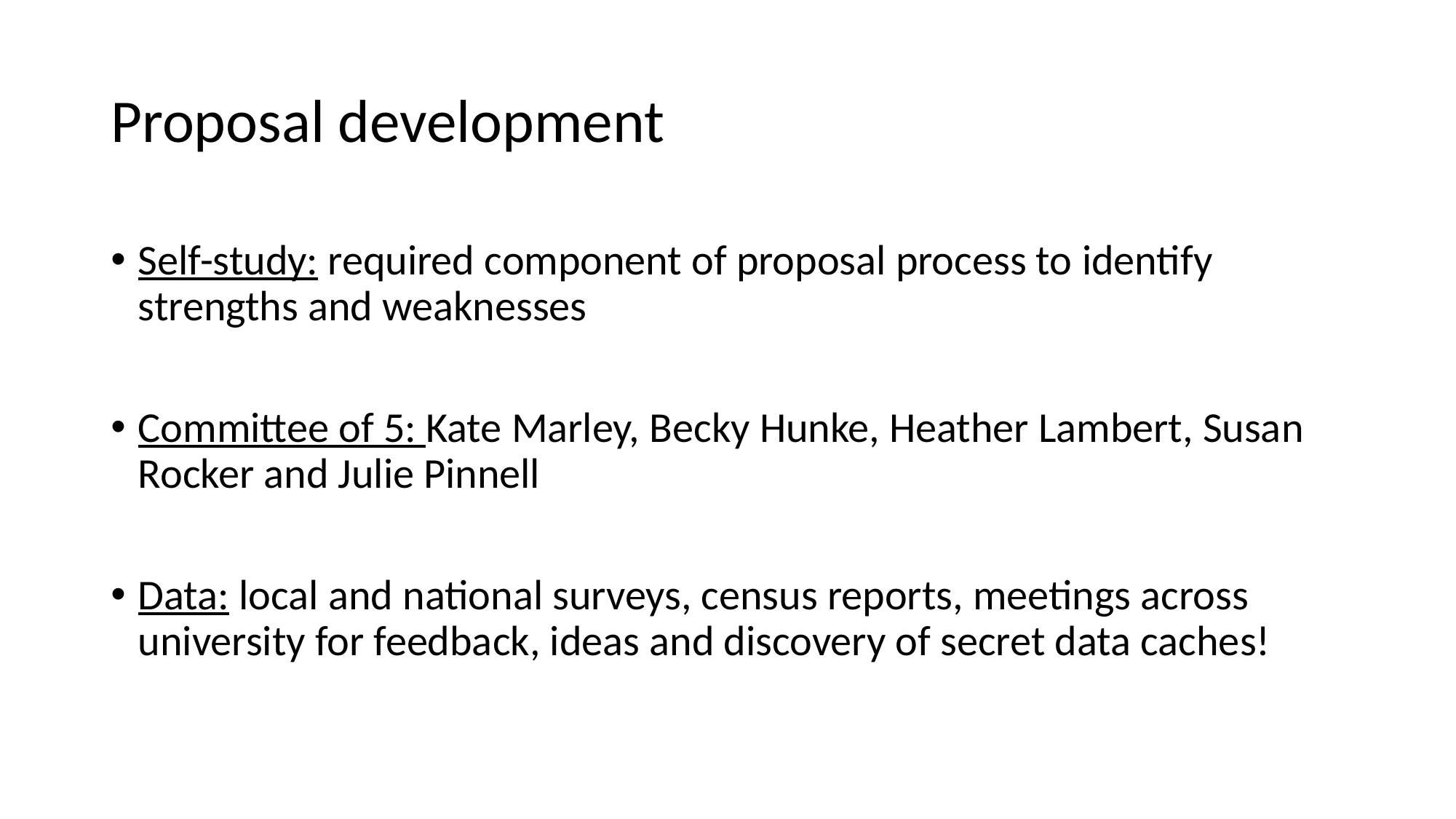

# Proposal development
Self-study: required component of proposal process to identify strengths and weaknesses

Committee of 5: Kate Marley, Becky Hunke, Heather Lambert, Susan Rocker and Julie Pinnell

Data: local and national surveys, census reports, meetings across university for feedback, ideas and discovery of secret data caches!